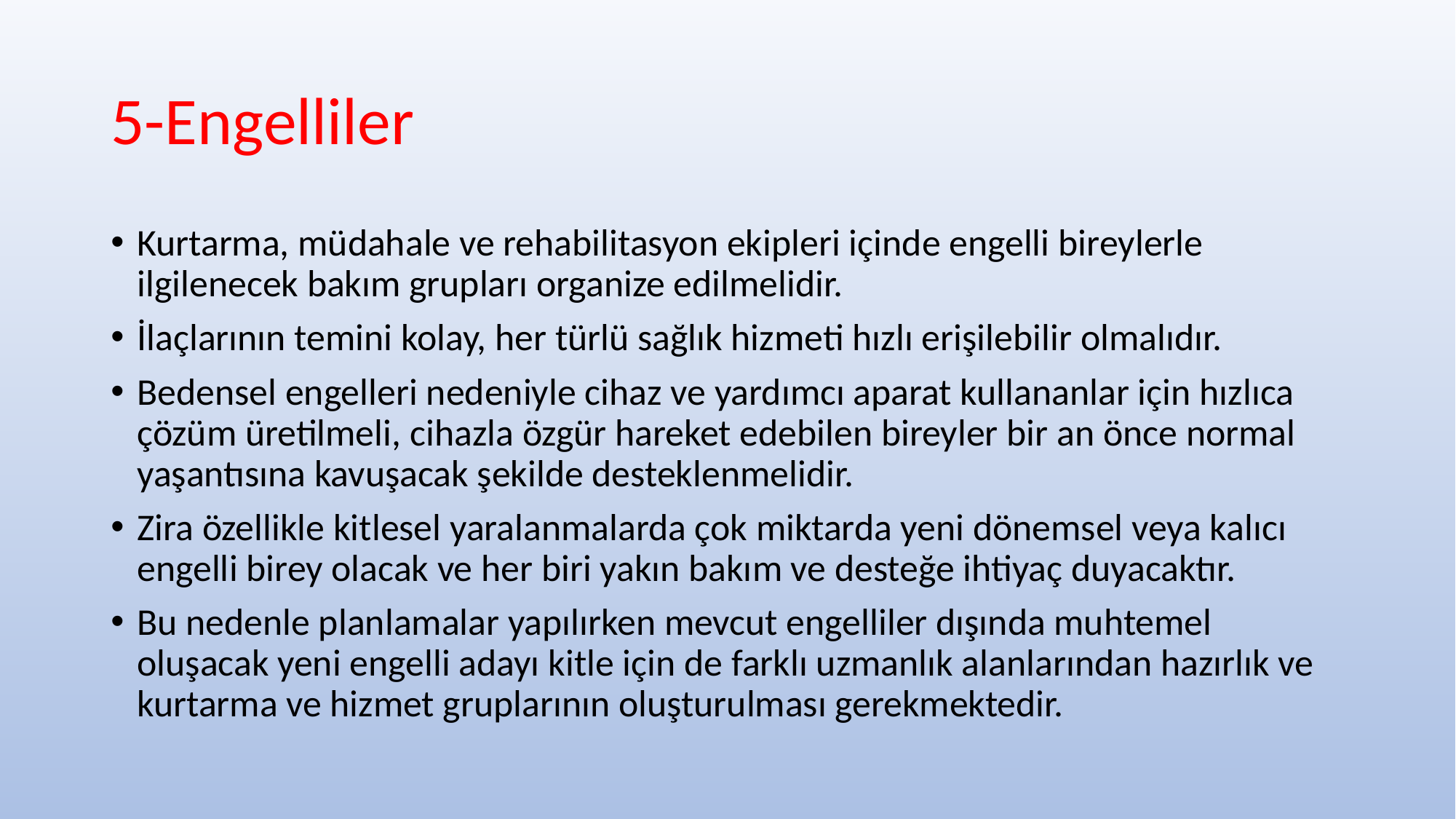

# 5-Engelliler
Kurtarma, müdahale ve rehabilitasyon ekipleri içinde engelli bireylerle ilgilenecek bakım grupları organize edilmelidir.
İlaçlarının temini kolay, her türlü sağlık hizmeti hızlı erişilebilir olmalıdır.
Bedensel engelleri nedeniyle cihaz ve yardımcı aparat kullananlar için hızlıca çözüm üretilmeli, cihazla özgür hareket edebilen bireyler bir an önce normal yaşantısına kavuşacak şekilde desteklenmelidir.
Zira özellikle kitlesel yaralanmalarda çok miktarda yeni dönemsel veya kalıcı engelli birey olacak ve her biri yakın bakım ve desteğe ihtiyaç duyacaktır.
Bu nedenle planlamalar yapılırken mevcut engelliler dışında muhtemel oluşacak yeni engelli adayı kitle için de farklı uzmanlık alanlarından hazırlık ve kurtarma ve hizmet gruplarının oluşturulması gerekmektedir.